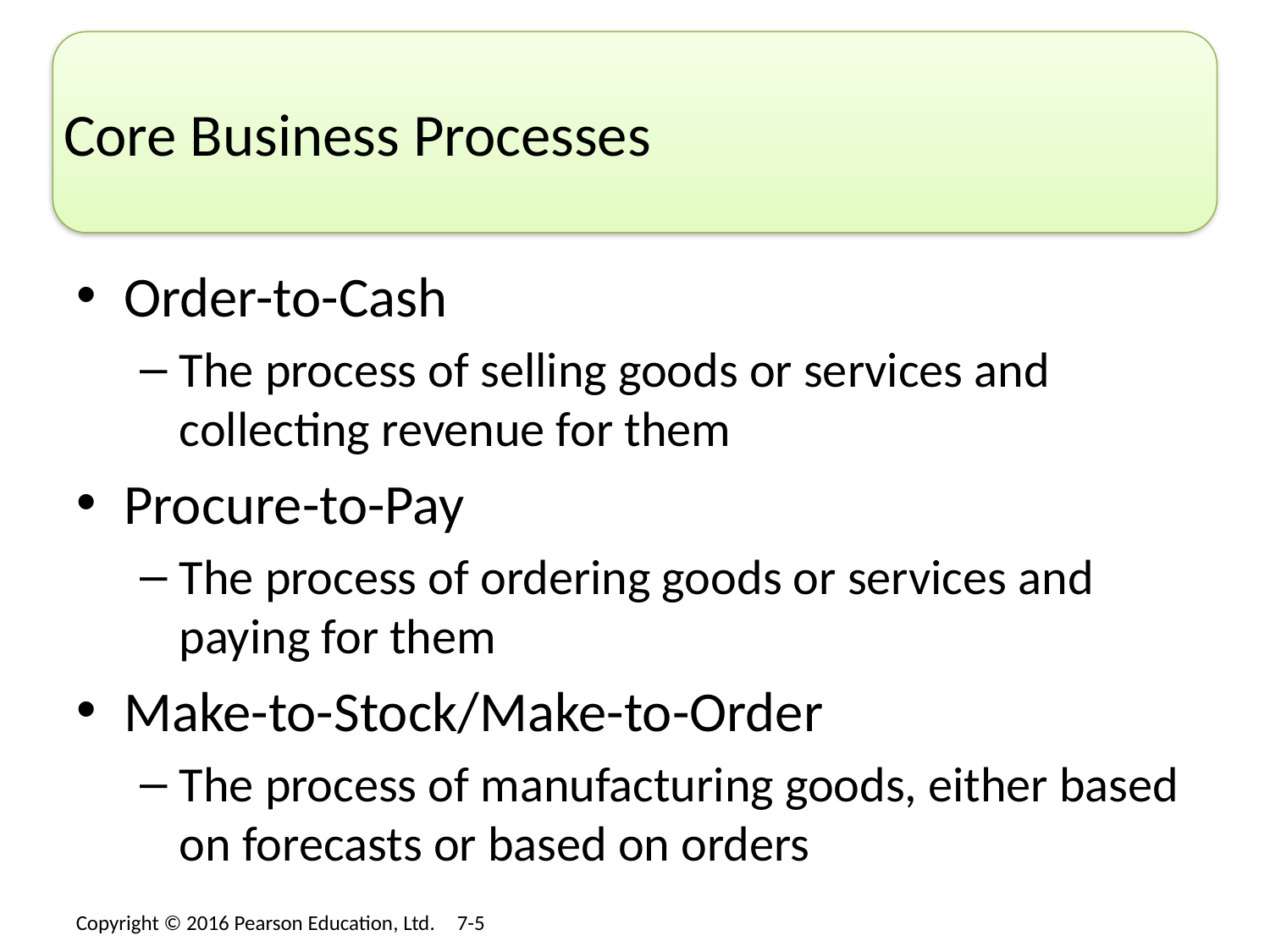

# Core Business Processes
Order-to-Cash
The process of selling goods or services and collecting revenue for them
Procure-to-Pay
The process of ordering goods or services and paying for them
Make-to-Stock/Make-to-Order
The process of manufacturing goods, either based on forecasts or based on orders